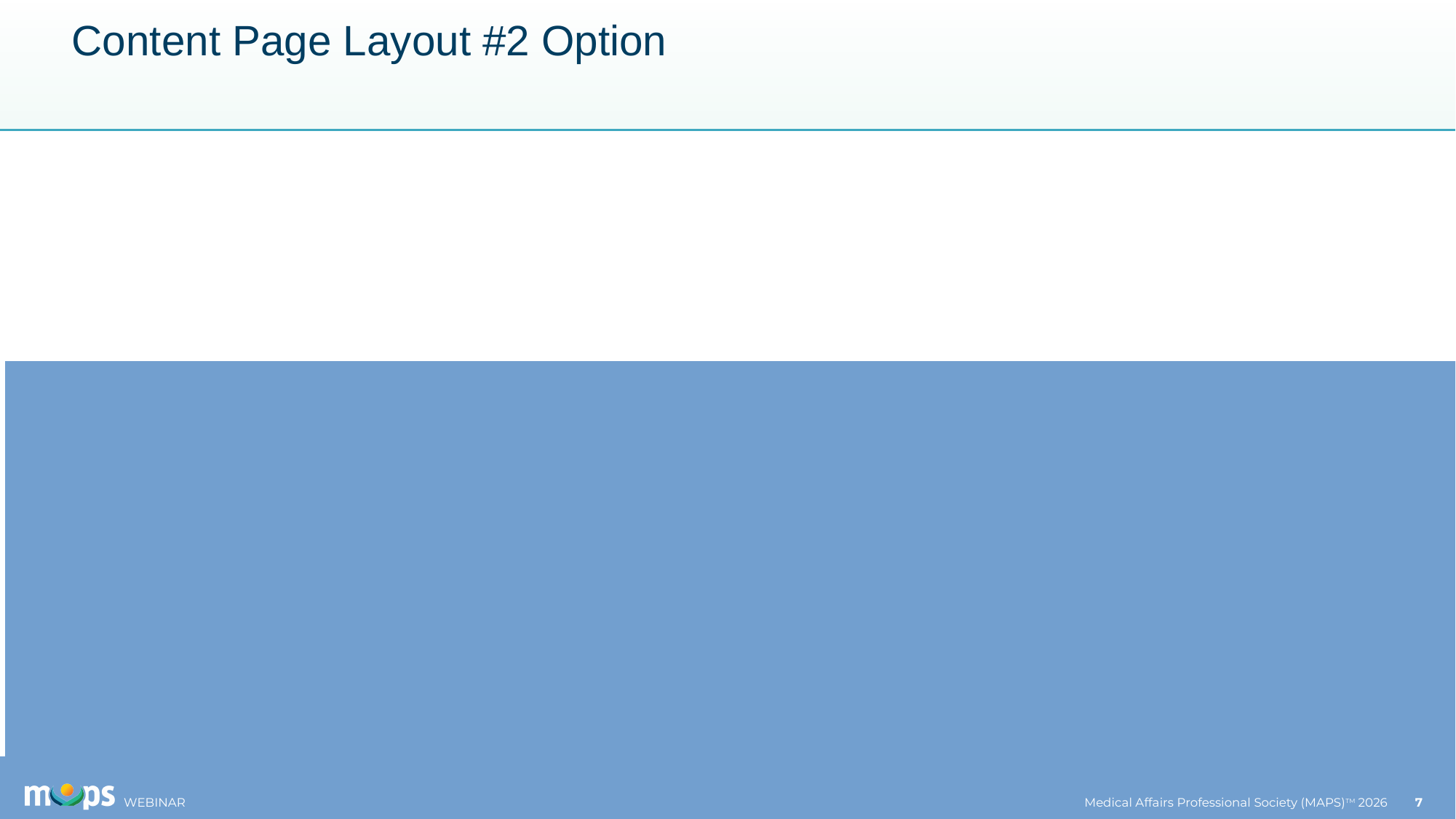

# Content Page Layout #2 Option

WEBINAR